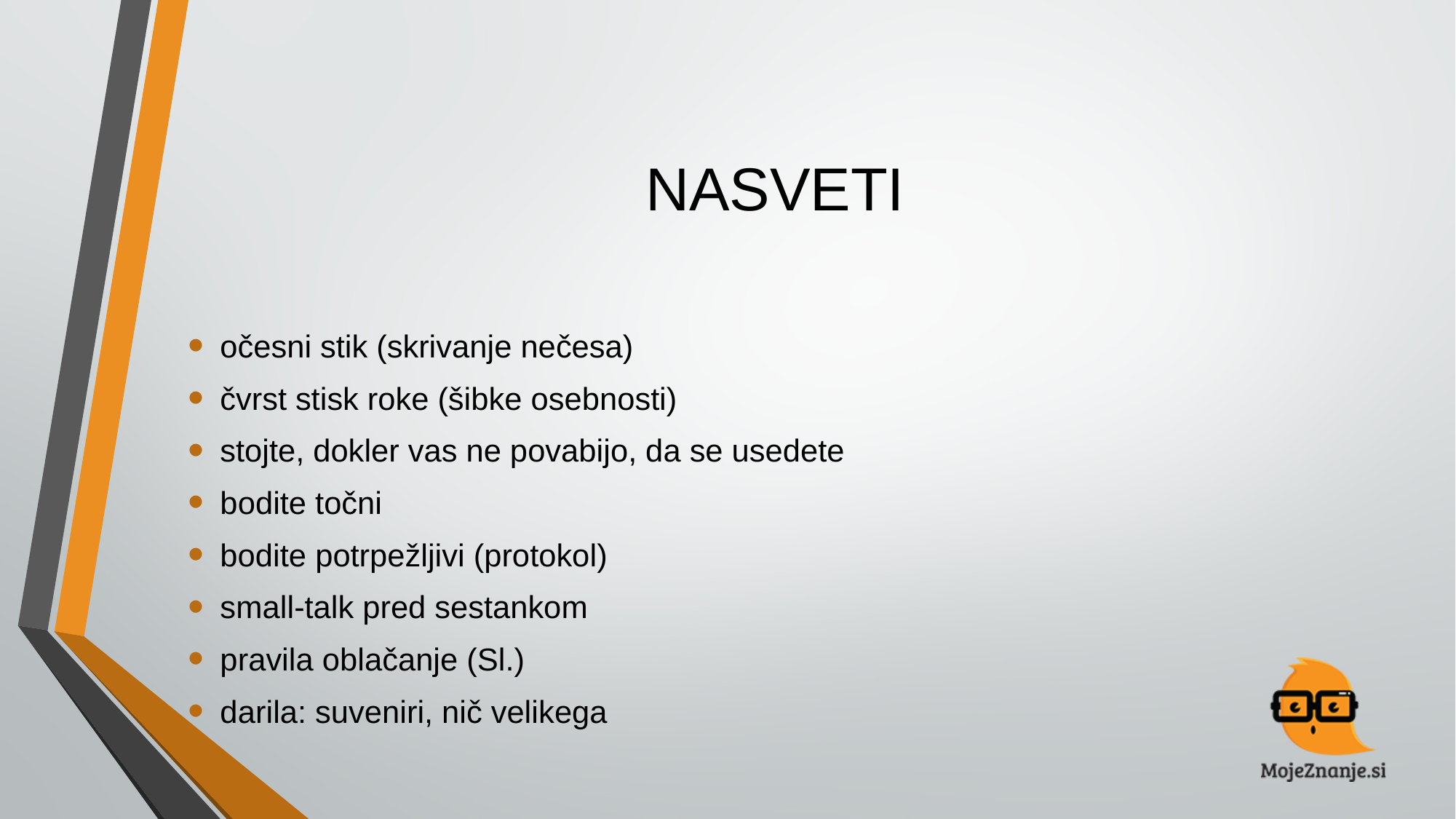

# NASVETI
očesni stik (skrivanje nečesa)
čvrst stisk roke (šibke osebnosti)
stojte, dokler vas ne povabijo, da se usedete
bodite točni
bodite potrpežljivi (protokol)
small-talk pred sestankom
pravila oblačanje (Sl.)
darila: suveniri, nič velikega